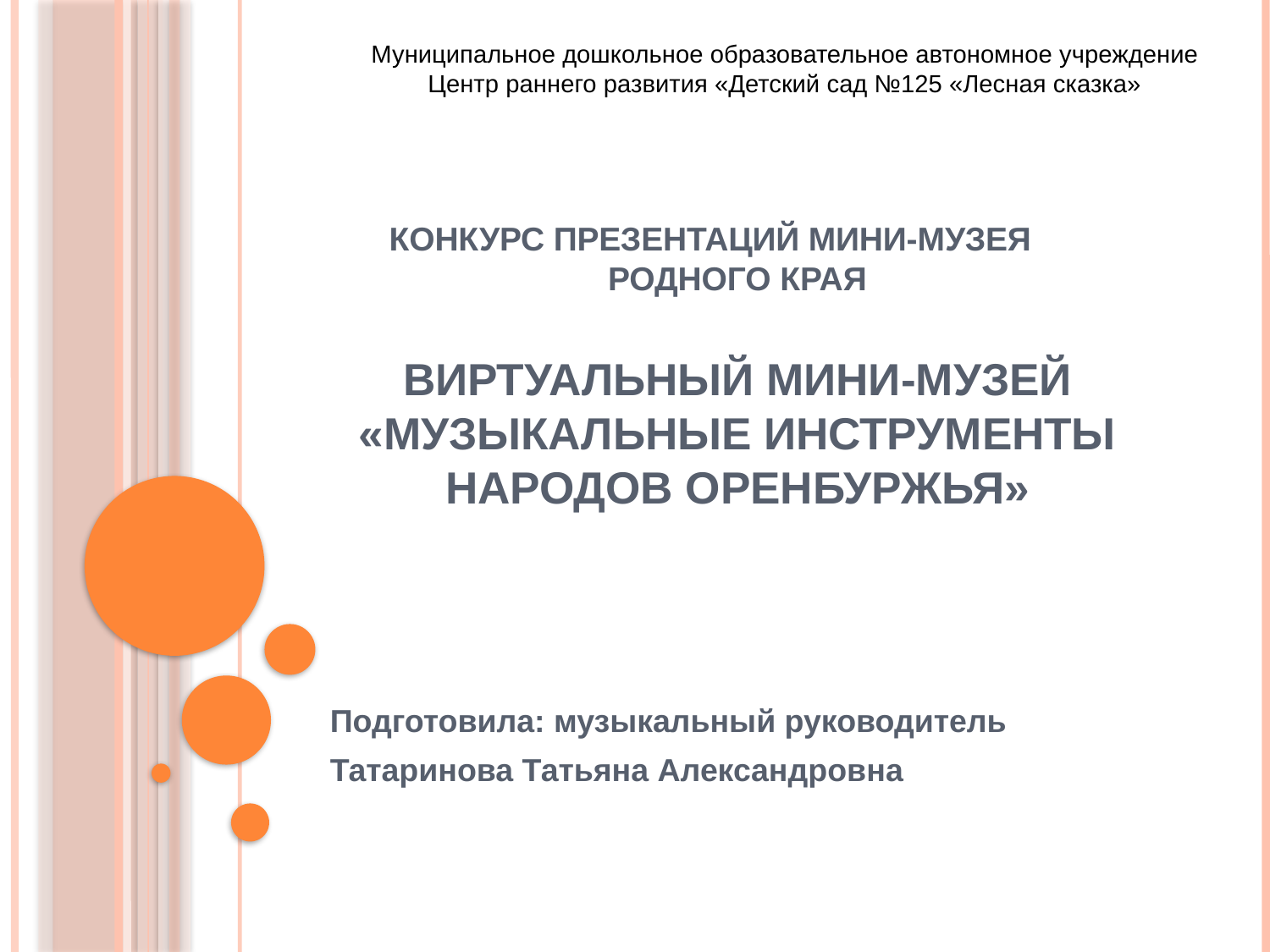

Муниципальное дошкольное образовательное автономное учреждение
Центр раннего развития «Детский сад №125 «Лесная сказка»
# Конкурс презентаций мини-музея       родного края Виртуальный мини-музей «Музыкальные инструменты народов Оренбуржья»
Подготовила: музыкальный руководитель
Татаринова Татьяна Александровна